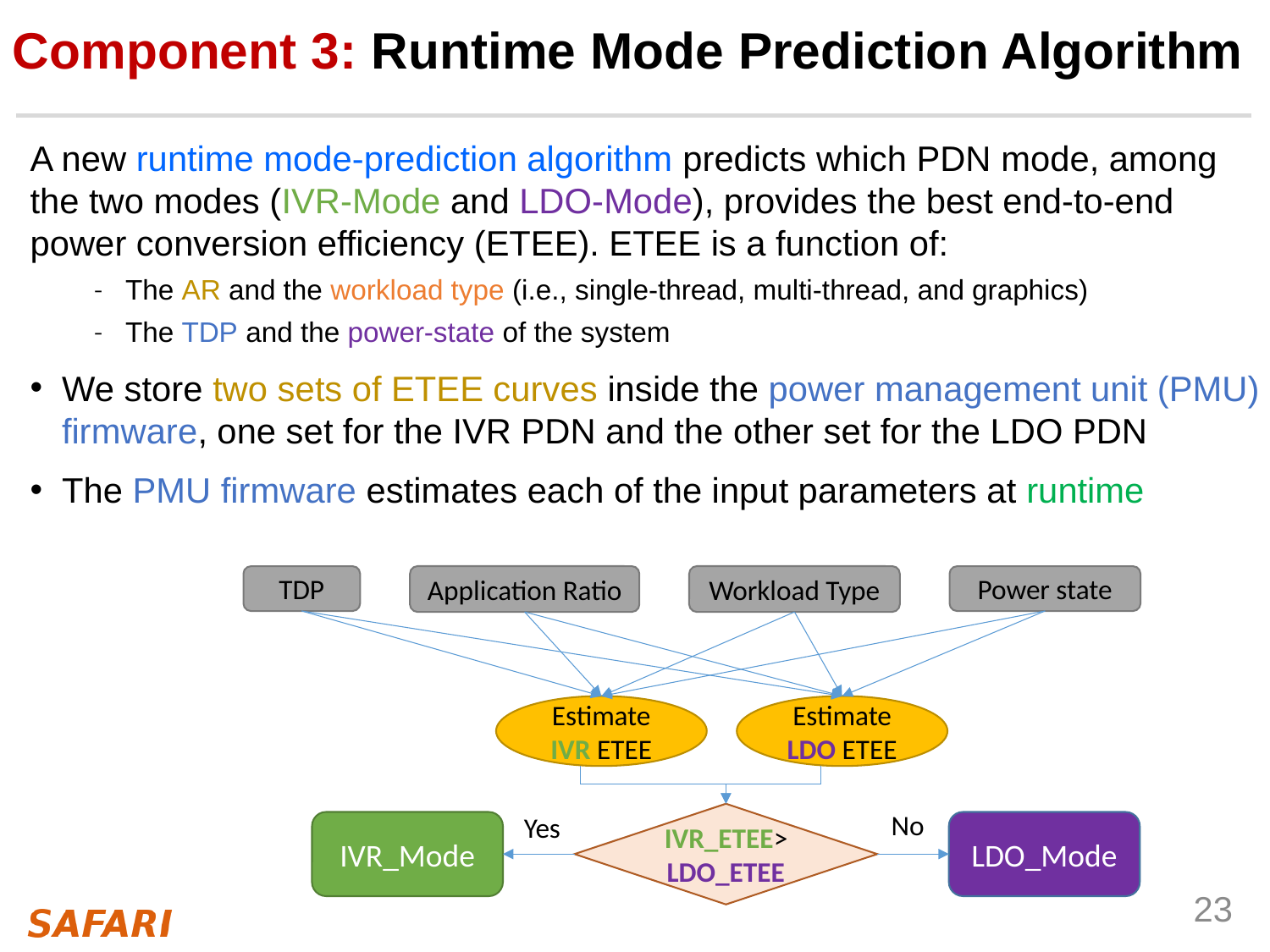

# Component 3: Runtime Mode Prediction Algorithm
A new runtime mode-prediction algorithm predicts which PDN mode, among the two modes (IVR-Mode and LDO-Mode), provides the best end-to-end power conversion efficiency (ETEE). ETEE is a function of:
The AR and the workload type (i.e., single-thread, multi-thread, and graphics)
The TDP and the power-state of the system
We store two sets of ETEE curves inside the power management unit (PMU) firmware, one set for the IVR PDN and the other set for the LDO PDN
The PMU firmware estimates each of the input parameters at runtime

TDP
Power state
Application Ratio
Workload Type
Estimate IVR ETEE
Estimate LDO ETEE
No
Yes
IVR_ETEE> LDO_ETEE
IVR_Mode
LDO_Mode